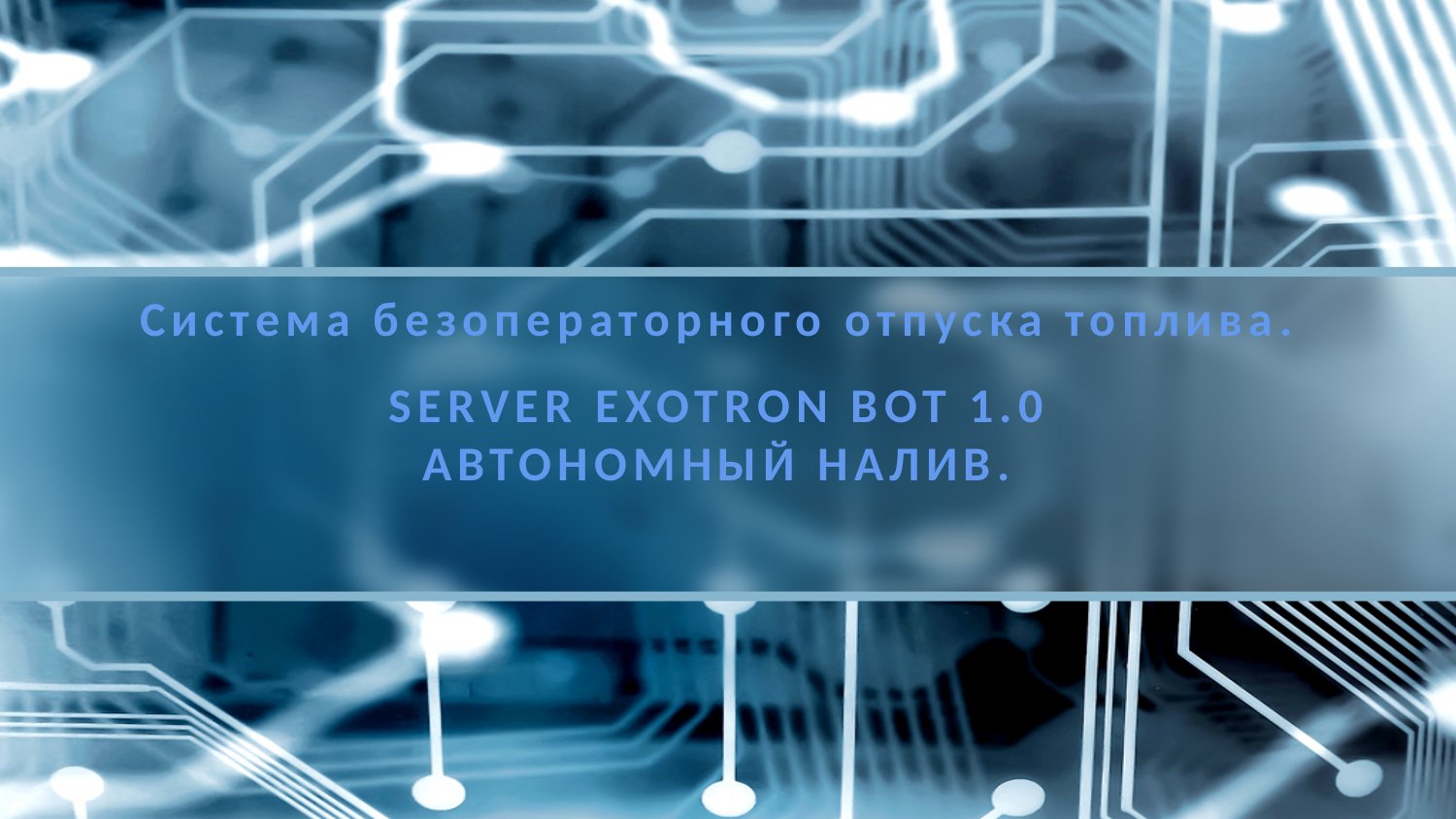

Система безоператорного отпуска топлива.

SERVER EXOTRON BOT 1.0
АВТОНОМНЫЙ НАЛИВ.